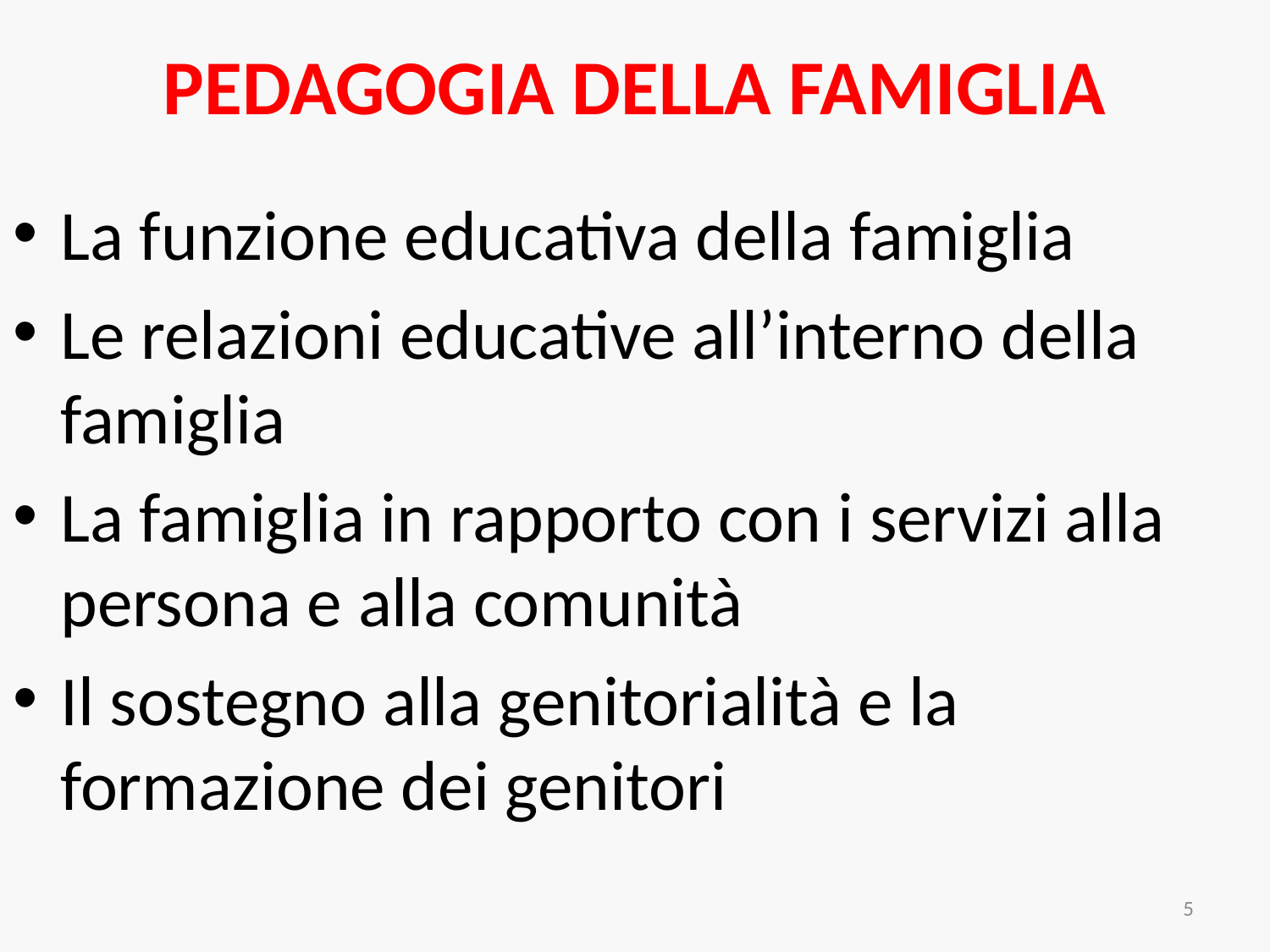

# PEDAGOGIA DELLA FAMIGLIA
La funzione educativa della famiglia
Le relazioni educative all’interno della famiglia
La famiglia in rapporto con i servizi alla persona e alla comunità
Il sostegno alla genitorialità e la formazione dei genitori

5